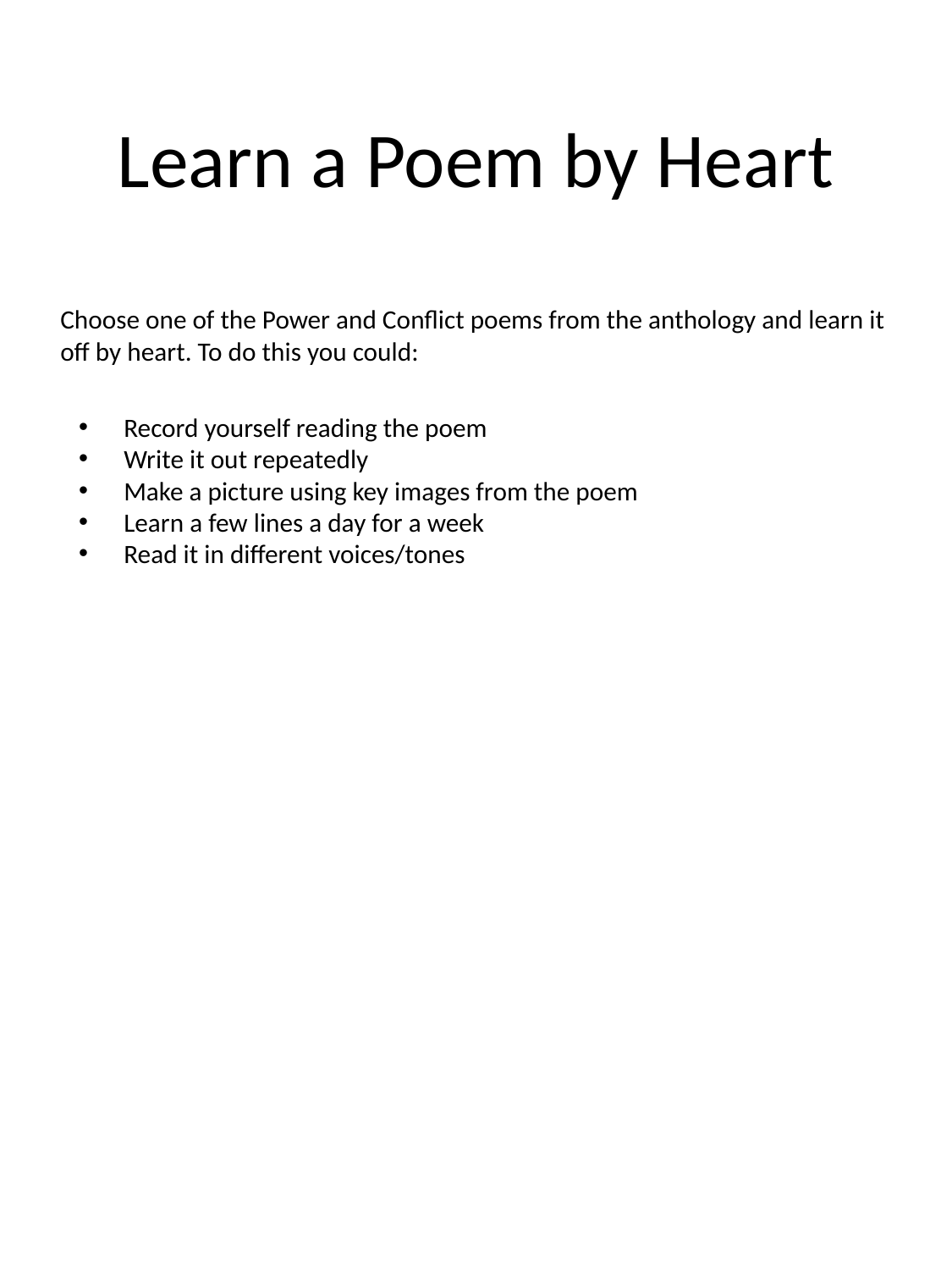

# Learn a Poem by Heart
Choose one of the Power and Conflict poems from the anthology and learn it off by heart. To do this you could:

Record yourself reading the poem
Write it out repeatedly
Make a picture using key images from the poem
Learn a few lines a day for a week
Read it in different voices/tones